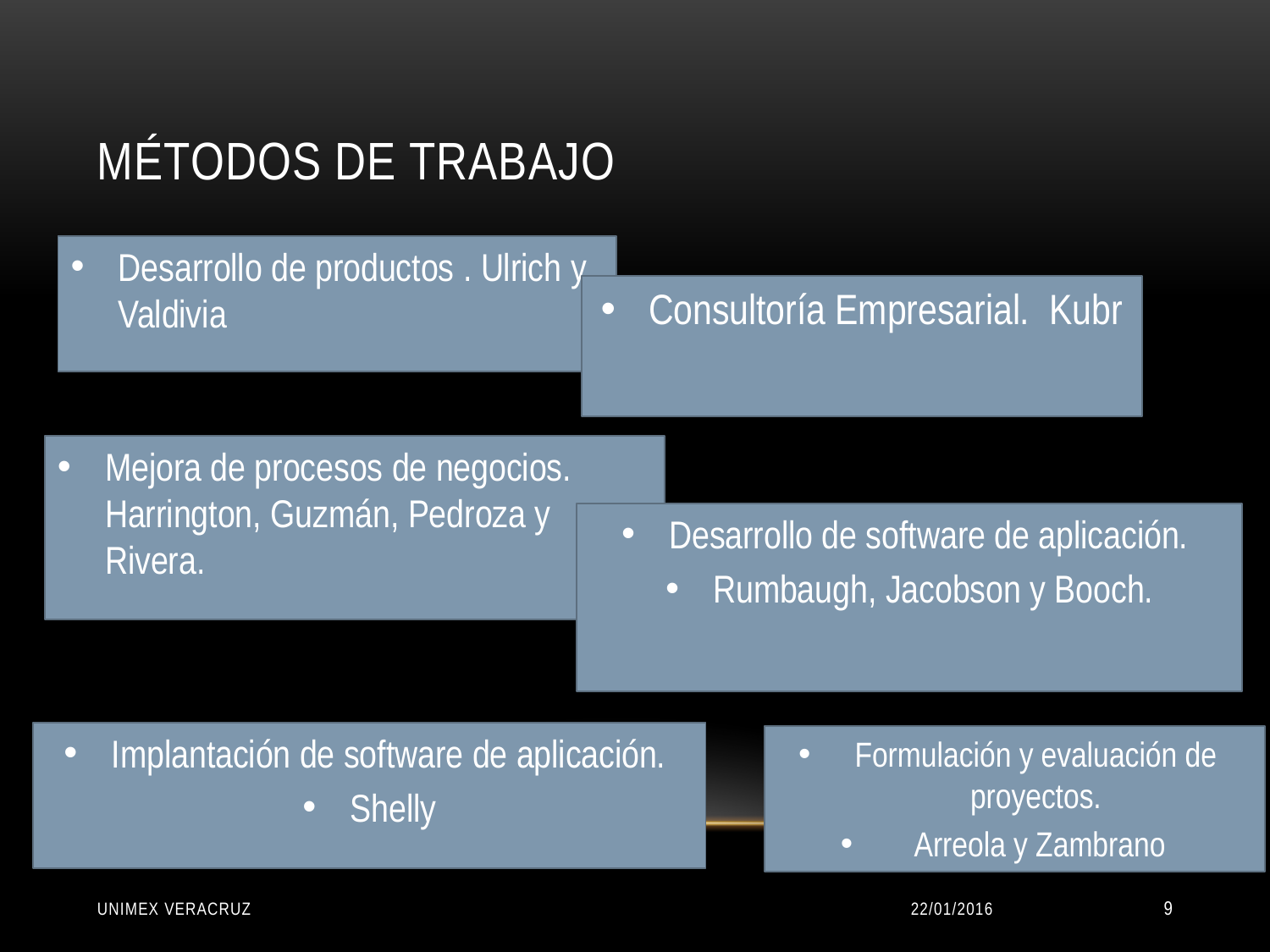

# MÉTODOS DE TRABAJO
Desarrollo de productos . Ulrich y Valdivia

Consultoría Empresarial.  Kubr
Mejora de procesos de negocios. Harrington, Guzmán, Pedroza y Rivera.

Desarrollo de software de aplicación.
Rumbaugh, Jacobson y Booch.

Implantación de software de aplicación.
Shelly

Formulación y evaluación de proyectos.
 Arreola y Zambrano

UNIMEX VERACRUZ
22/01/2016
9